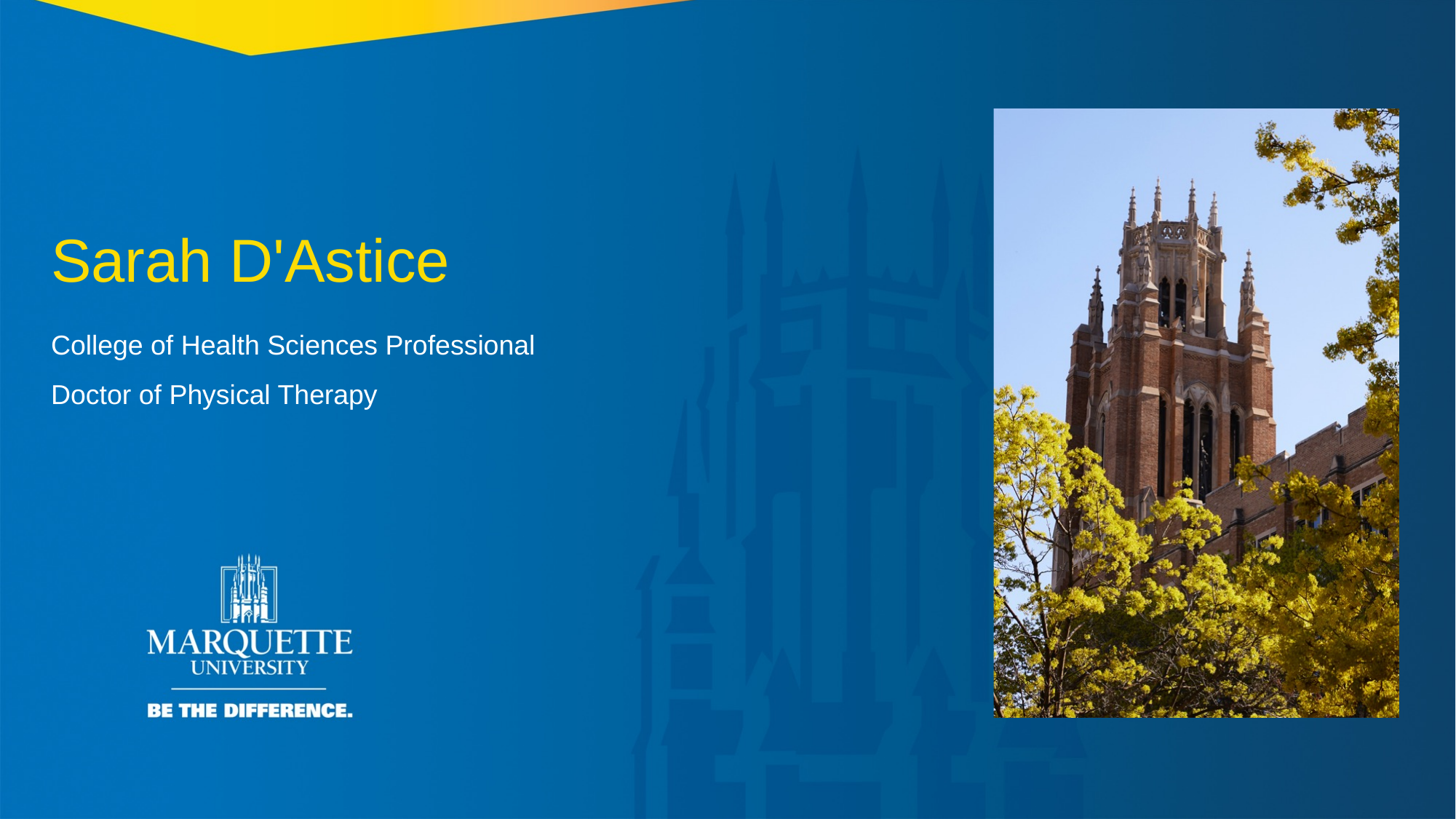

Sarah D'Astice
College of Health Sciences Professional
Doctor of Physical Therapy